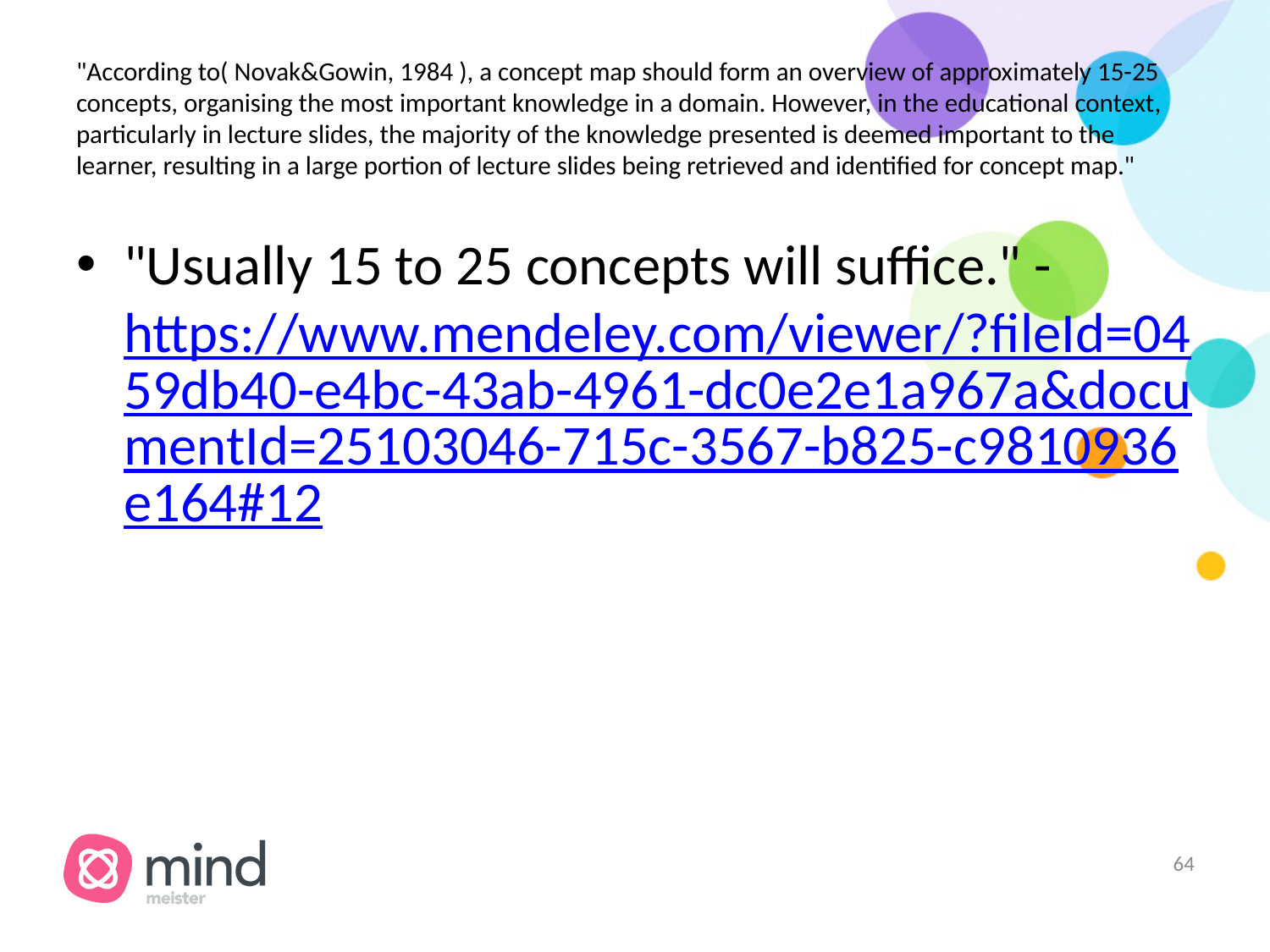

# "According to( Novak&Gowin, 1984 ), a concept map should form an overview of approximately 15-25 concepts, organising the most important knowledge in a domain. However, in the educational context, particularly in lecture slides, the majority of the knowledge presented is deemed important to the learner, resulting in a large portion of lecture slides being retrieved and identified for concept map."
"Usually 15 to 25 concepts will suffice." - https://www.mendeley.com/viewer/?fileId=0459db40-e4bc-43ab-4961-dc0e2e1a967a&documentId=25103046-715c-3567-b825-c9810936e164#12
64